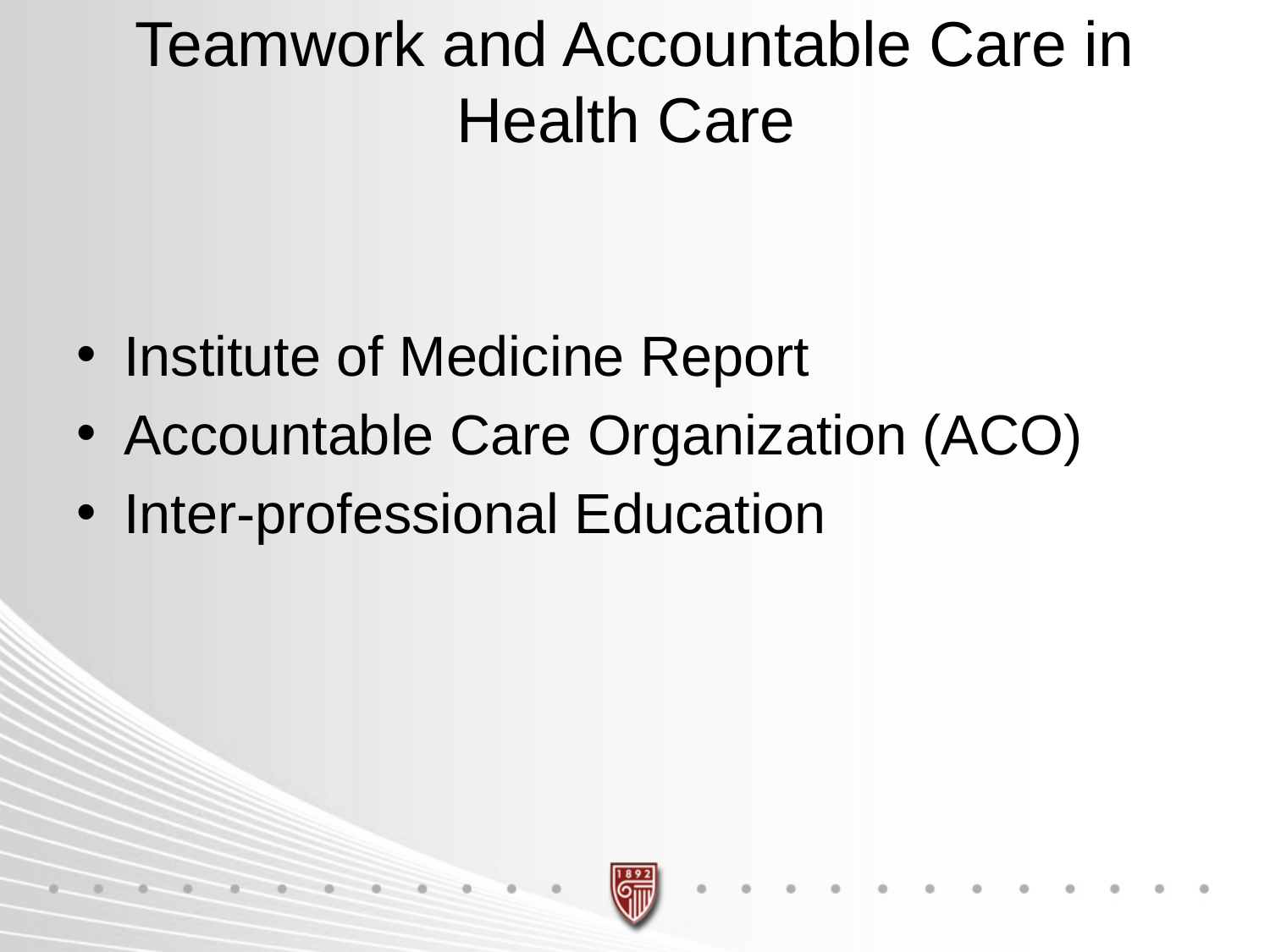

# Teamwork and Accountable Care in Health Care
Institute of Medicine Report
Accountable Care Organization (ACO)
Inter-professional Education